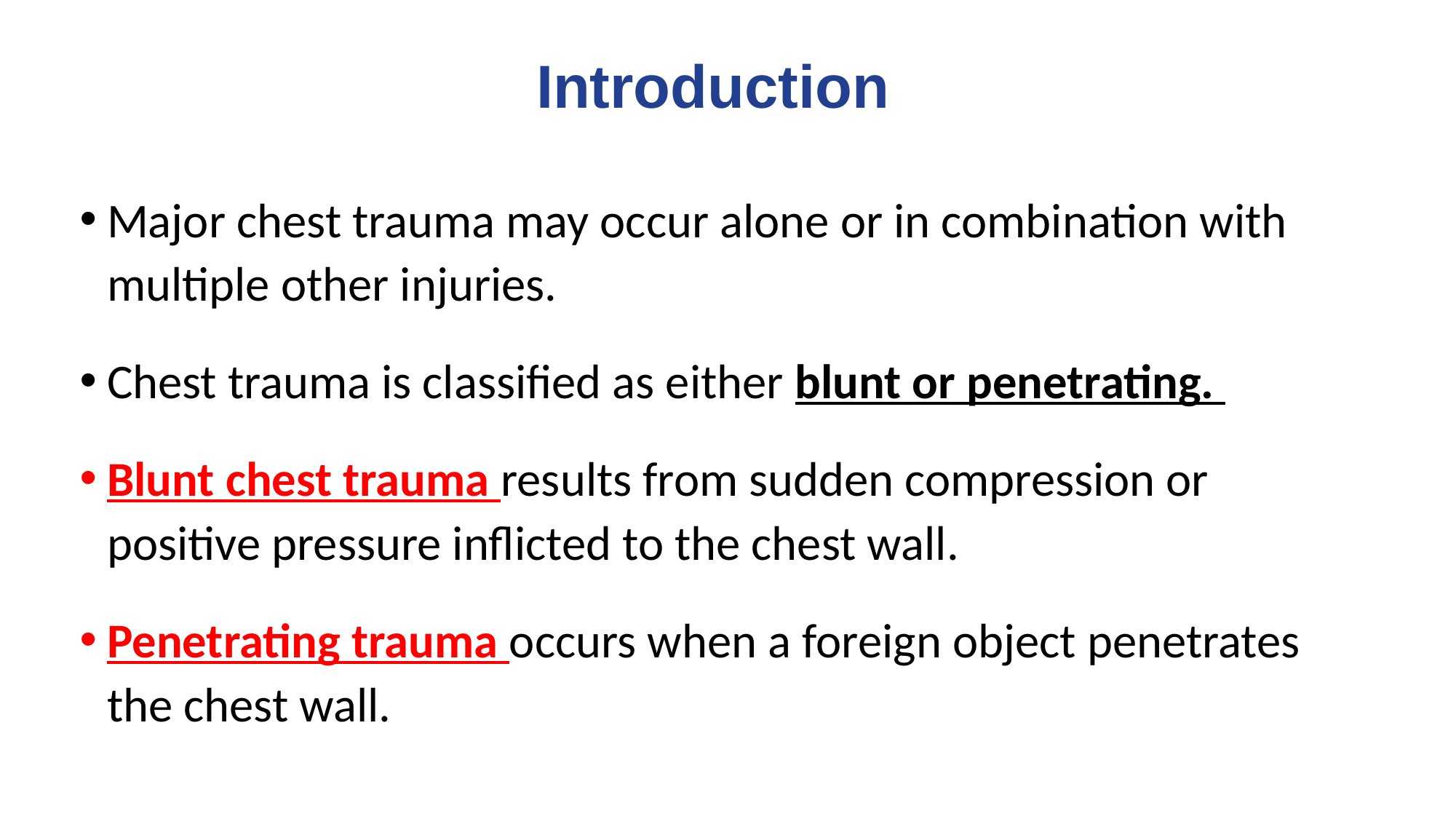

# Introduction
Major chest trauma may occur alone or in combination with multiple other injuries.
Chest trauma is classified as either blunt or penetrating.
Blunt chest trauma results from sudden compression or positive pressure inflicted to the chest wall.
Penetrating trauma occurs when a foreign object penetrates the chest wall.